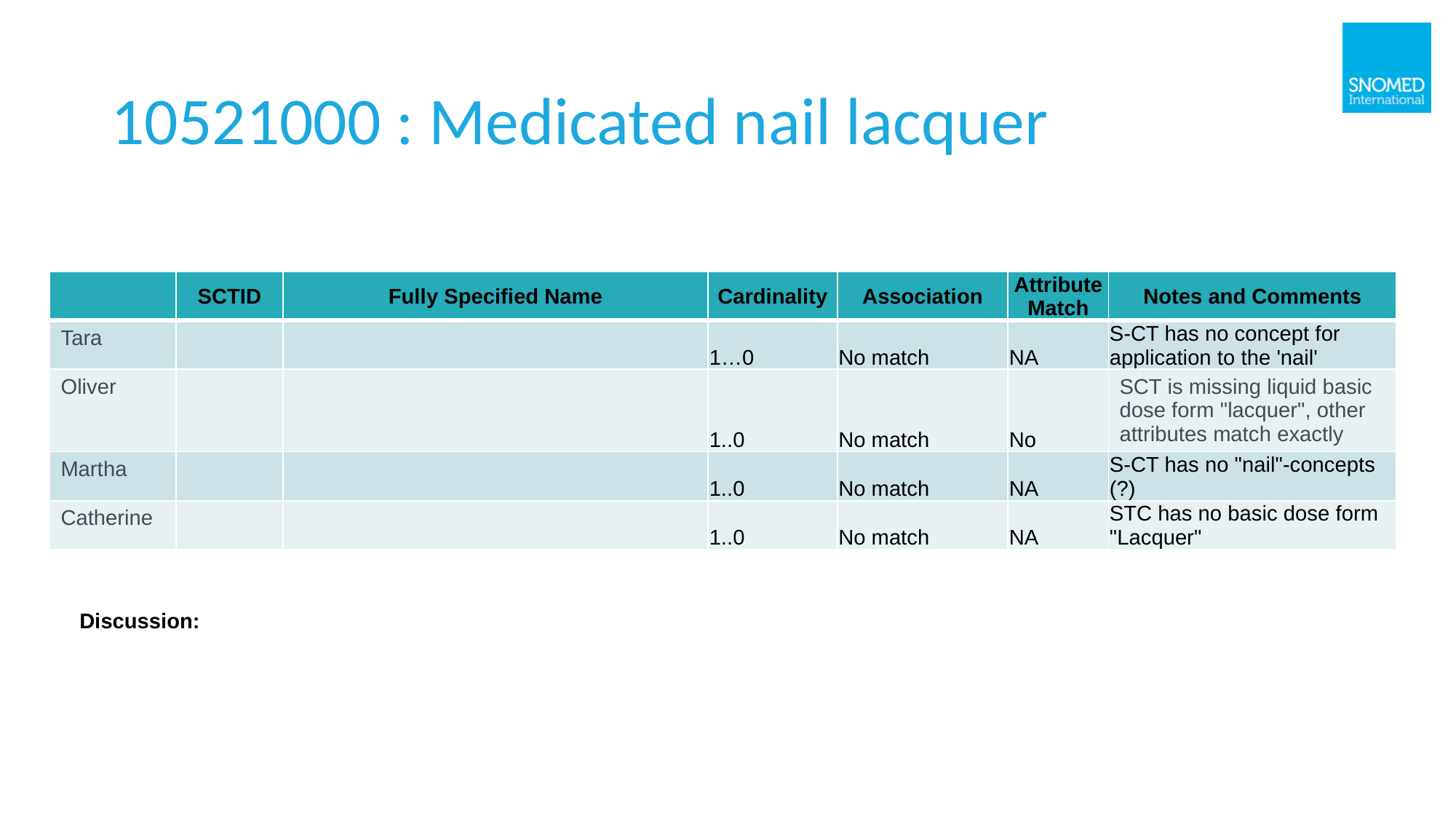

# 10521000 : Medicated nail lacquer
|  | SCTID | Fully Specified Name | Cardinality | Association | Attribute Match | Notes and Comments |
| --- | --- | --- | --- | --- | --- | --- |
| Tara |  |  | 1…0 | No match | NA | S-CT has no concept for application to the 'nail' |
| Oliver |  |  | 1..0 | No match | No | SCT is missing liquid basic dose form "lacquer", other attributes match exactly |
| Martha |  |  | 1..0 | No match | NA | S-CT has no "nail"-concepts (?) |
| Catherine |  |  | 1..0 | No match | NA | STC has no basic dose form "Lacquer" |
Discussion: